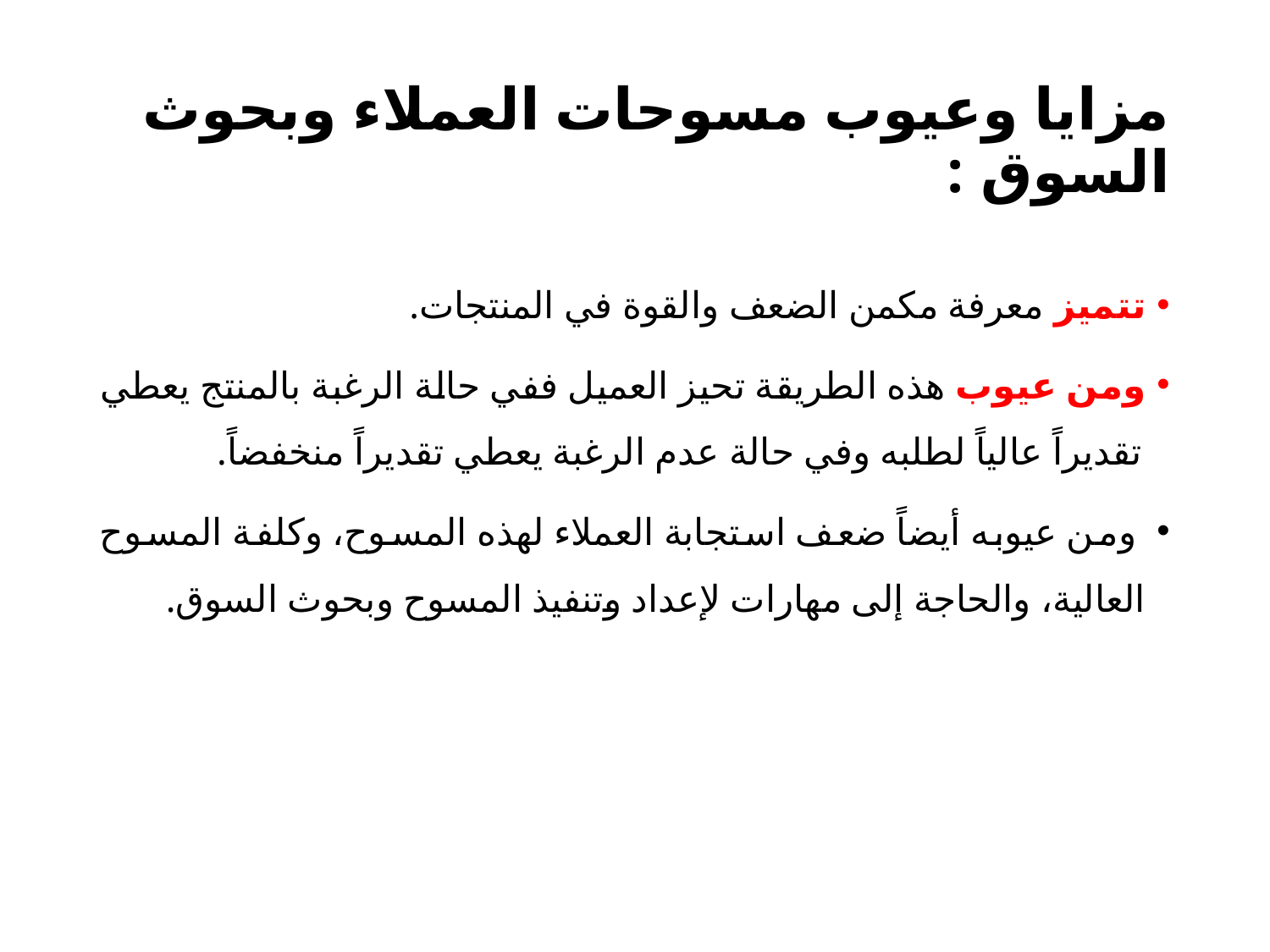

# مزايا وعيوب مسوحات العملاء وبحوث السوق :
تتميز معرفة مكمن الضعف والقوة في المنتجات.
ومن عيوب هذه الطريقة تحيز العميل ففي حالة الرغبة بالمنتج يعطي تقديراً عالياً لطلبه وفي حالة عدم الرغبة يعطي تقديراً منخفضاً.
 ومن عيوبه أيضاً ضعف استجابة العملاء لهذه المسوح، وكلفة المسوح العالية، والحاجة إلى مهارات لإعداد وتنفيذ المسوح وبحوث السوق.